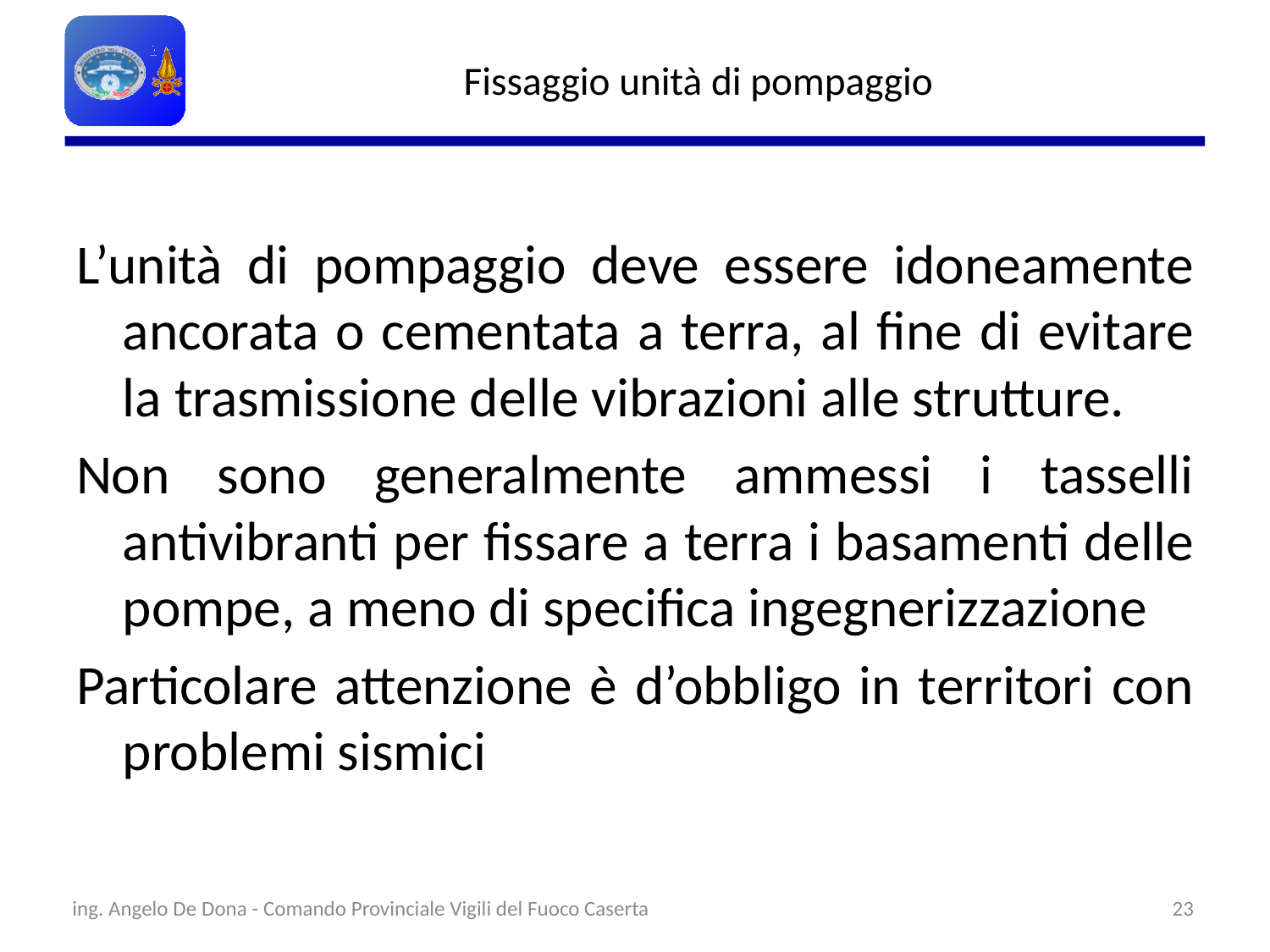

# Fissaggio unità di pompaggio
L’unità di pompaggio deve essere idoneamente ancorata o cementata a terra, al fine di evitare la trasmissione delle vibrazioni alle strutture.
Non sono generalmente ammessi i tasselli antivibranti per fissare a terra i basamenti delle pompe, a meno di specifica ingegnerizzazione
Particolare attenzione è d’obbligo in territori con problemi sismici
ing. Angelo De Dona - Comando Provinciale Vigili del Fuoco Caserta
23